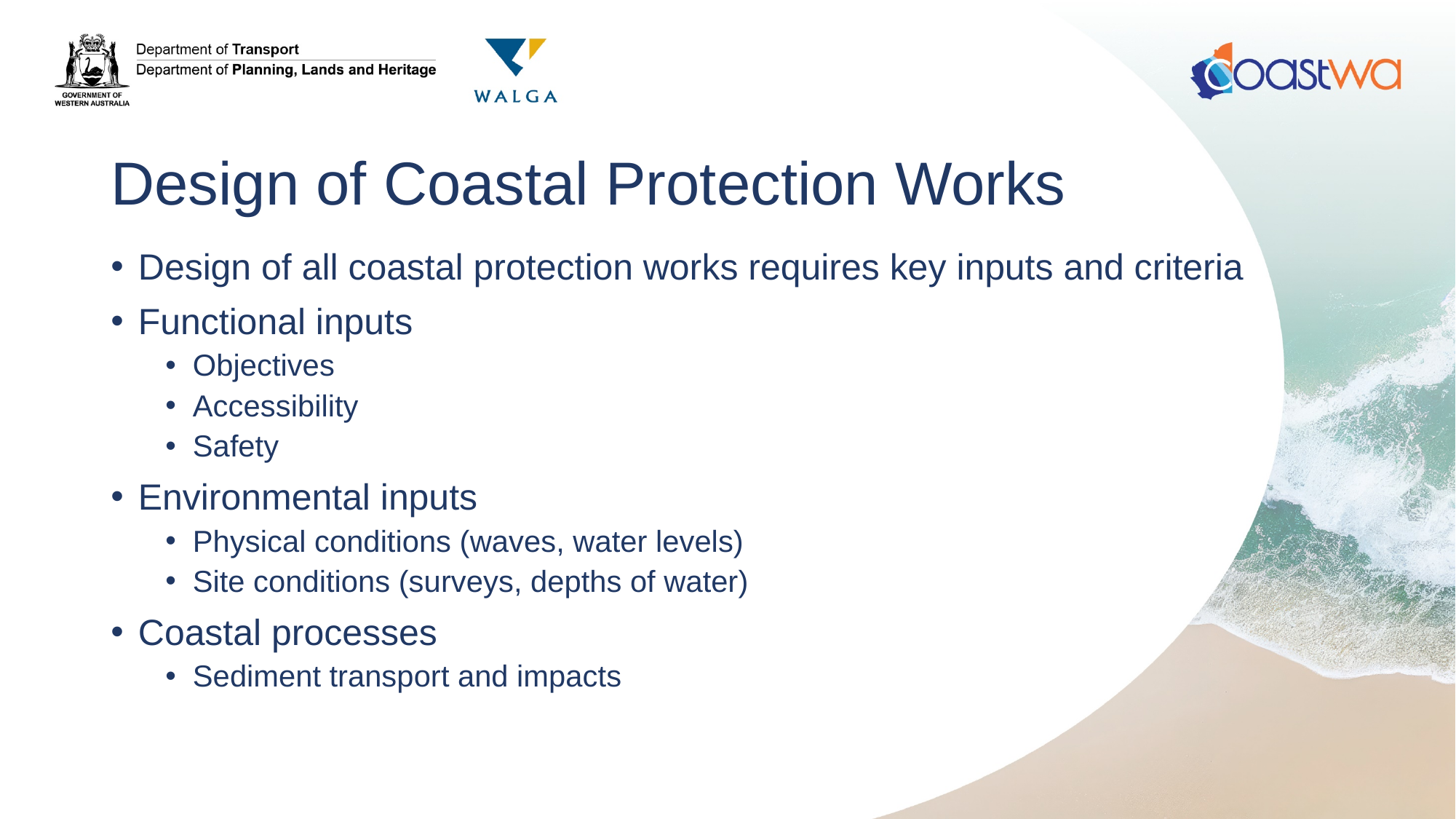

# Design of Coastal Protection Works
Design of all coastal protection works requires key inputs and criteria
Functional inputs
Objectives
Accessibility
Safety
Environmental inputs
Physical conditions (waves, water levels)
Site conditions (surveys, depths of water)
Coastal processes
Sediment transport and impacts